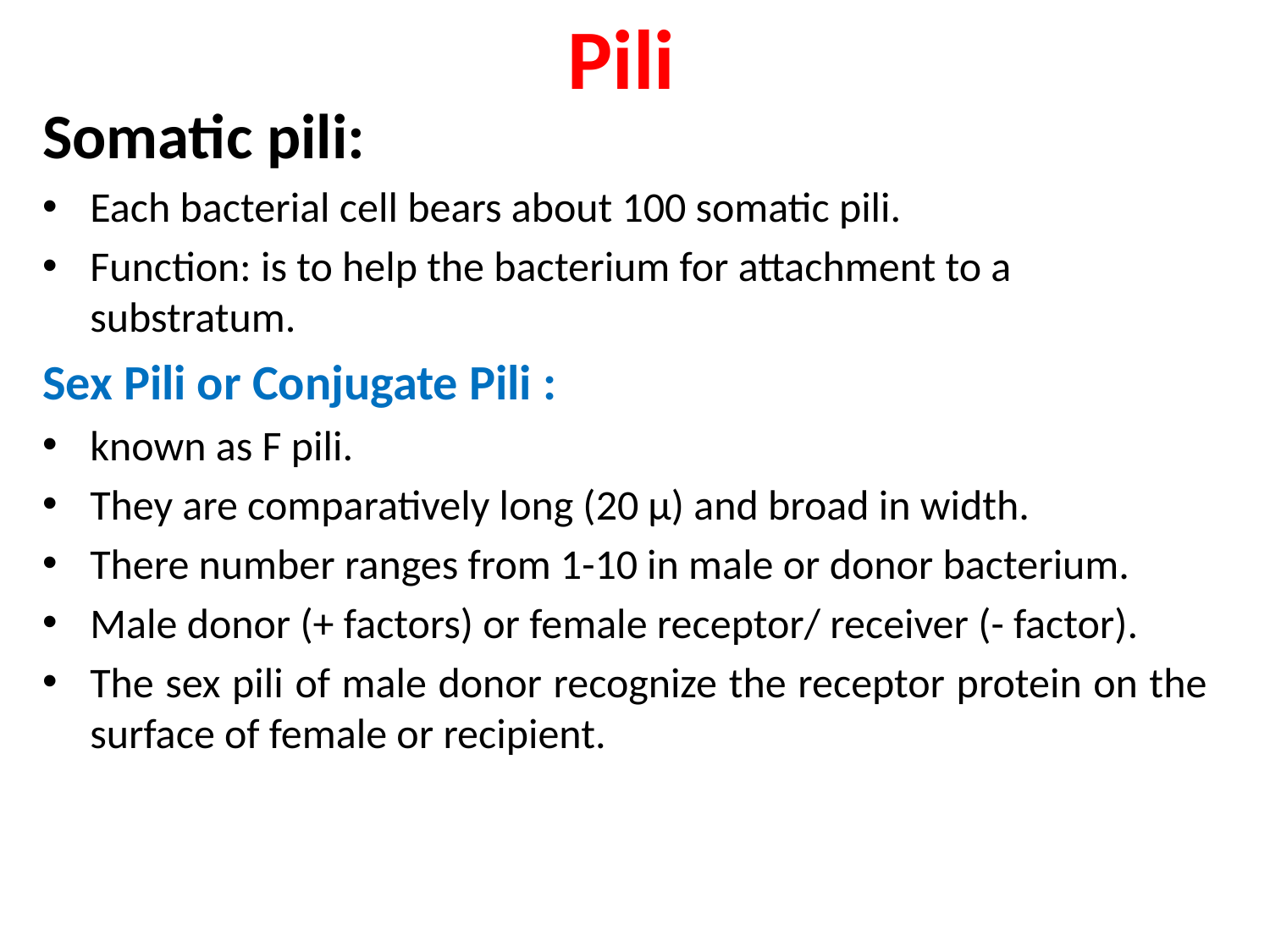

# Pili
Somatic pili:
Each bacterial cell bears about 100 somatic pili.
Function: is to help the bacterium for attachment to a substratum.
Sex Pili or Conjugate Pili :
known as F pili.
They are comparatively long (20 µ) and broad in width.
There number ranges from 1-10 in male or donor bacterium.
Male donor (+ factors) or female receptor/ receiver (- factor).
The sex pili of male donor recognize the receptor protein on the surface of female or recipient.